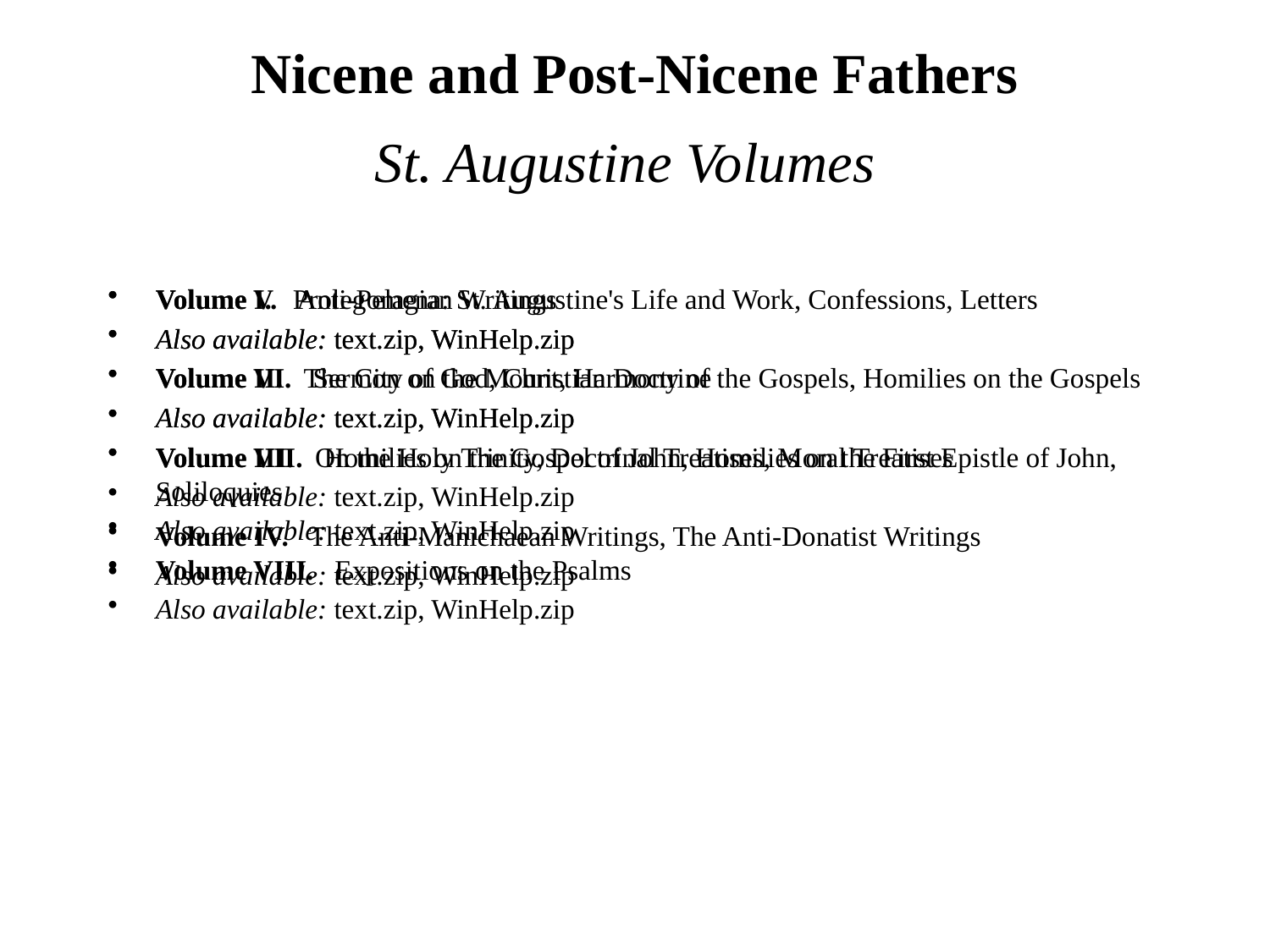

# Nicene and Post-Nicene Fathers St. Augustine Volumes
Volume I.   Prolegomena: St. Augustine's Life and Work, Confessions, Letters
Also available: text.zip, WinHelp.zip
Volume II.   The City of God, Christian Doctrine
Also available: text.zip, WinHelp.zip
Volume III.   On the Holy Trinity, Doctrinal Treatises, Moral Treatises
Also available: text.zip, WinHelp.zip
Volume IV.   The Anti-Manichaean Writings, The Anti-Donatist Writings
Also available: text.zip, WinHelp.zip

Volume V.   Anti-Pelagian Writings
Also available: text.zip, WinHelp.zip
Volume VI.   Sermon on the Mount, Harmony of the Gospels, Homilies on the Gospels
Also available: text.zip, WinHelp.zip
Volume VII.   Homilies on the Gospel of John, Homilies on the First Epistle of John, Soliloquies
Also available: text.zip, WinHelp.zip
Volume VIII.   Expositions on the Psalms
Also available: text.zip, WinHelp.zip